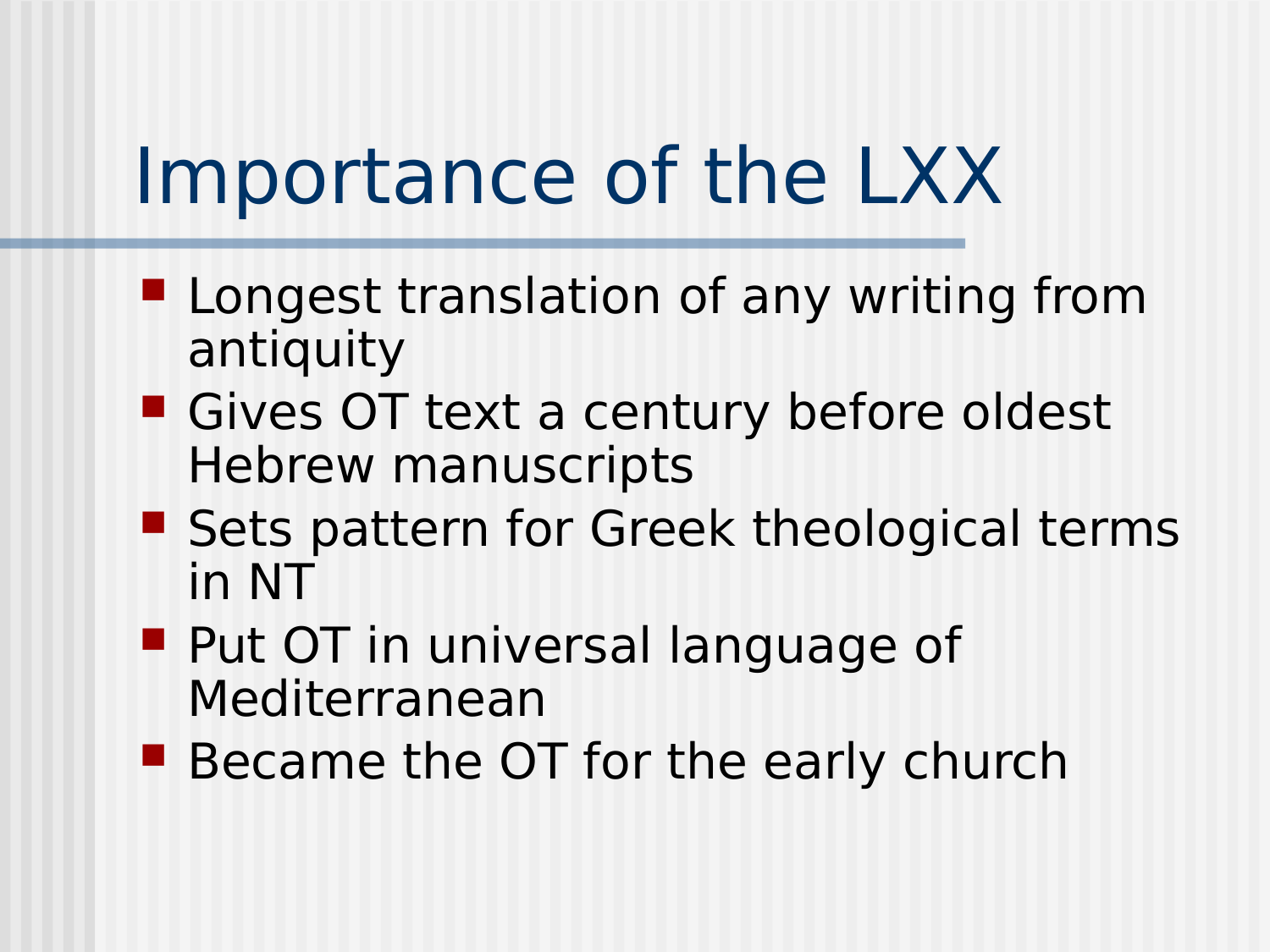

# Importance of the LXX
Longest translation of any writing from antiquity
Gives OT text a century before oldest Hebrew manuscripts
Sets pattern for Greek theological terms in NT
Put OT in universal language of Mediterranean
Became the OT for the early church